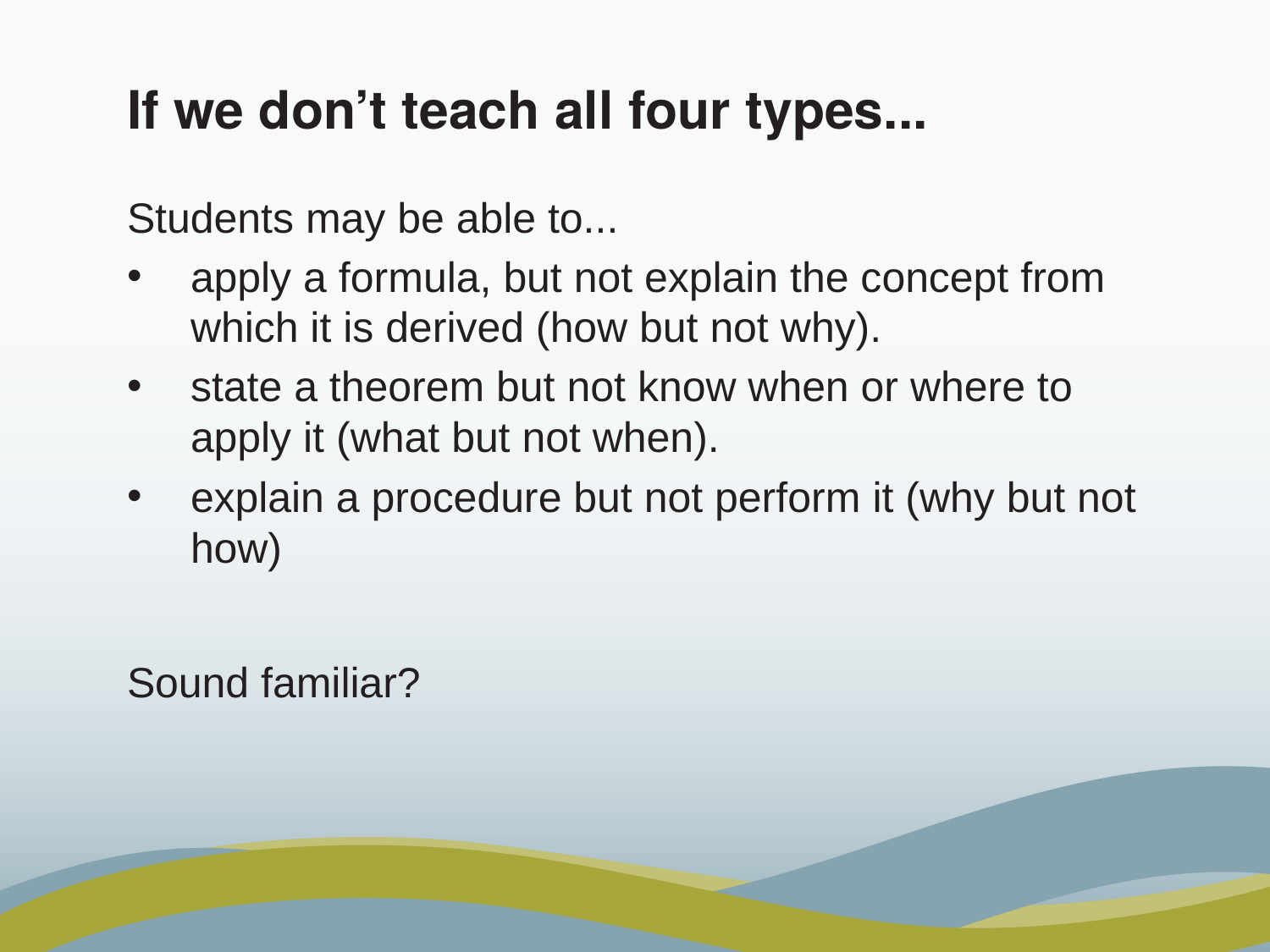

# If we don’t teach all four types...
Students may be able to...
apply a formula, but not explain the concept from which it is derived (how but not why).
state a theorem but not know when or where to apply it (what but not when).
explain a procedure but not perform it (why but not how)

Sound familiar?